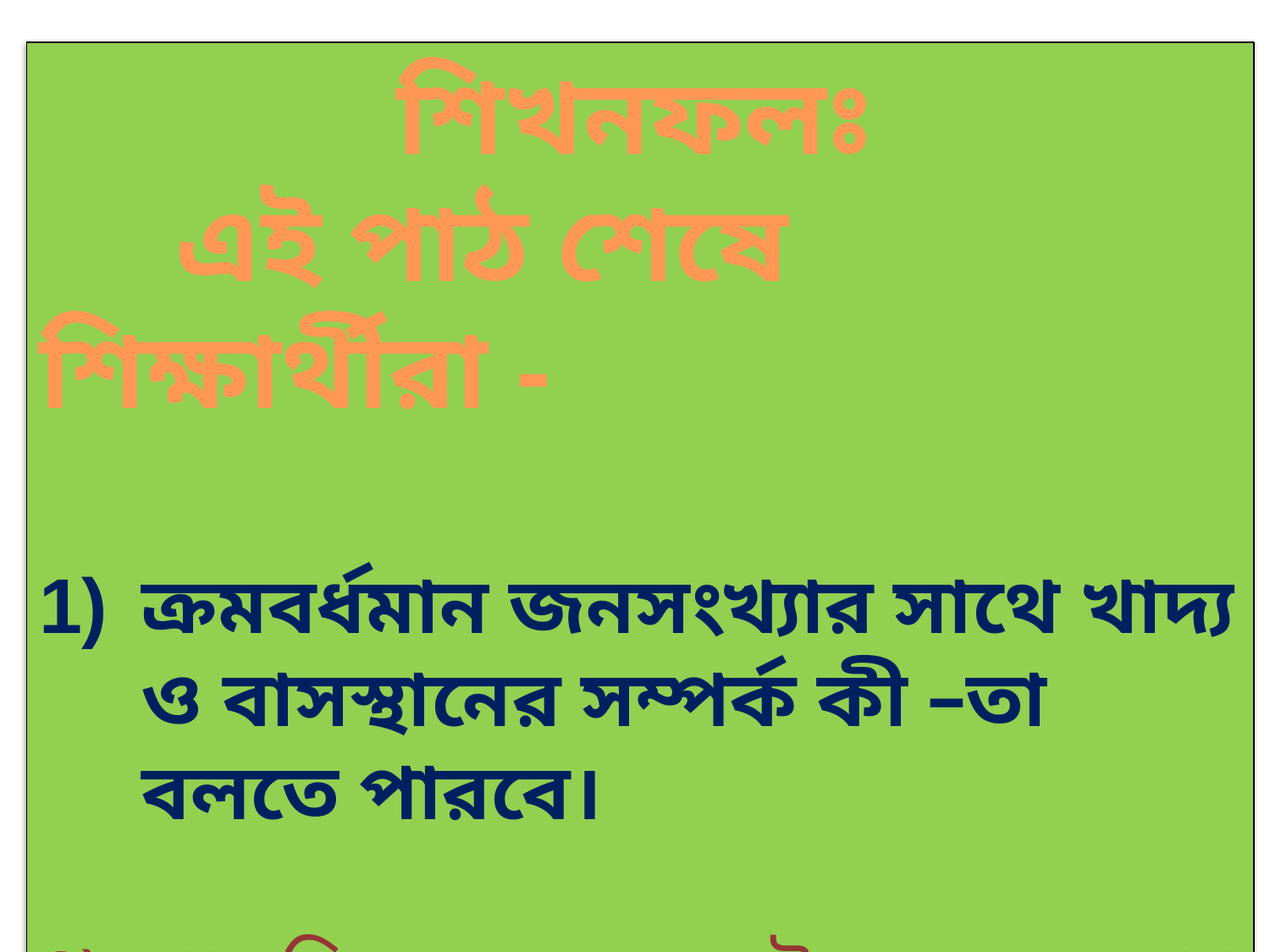

শিখনফলঃ
     এই পাঠ শেষে শিক্ষার্থীরা -

ক্রমবর্ধমান জনসংখ্যার সাথে খাদ্য ও বাসস্থানের সম্পর্ক কী –তা বলতে পারবে।

প্রাকৃতিক  সম্পদের  উপর জনসংখ্যা বৃদ্ধির প্রভাব সম্পর্কে বলতে পারবে।